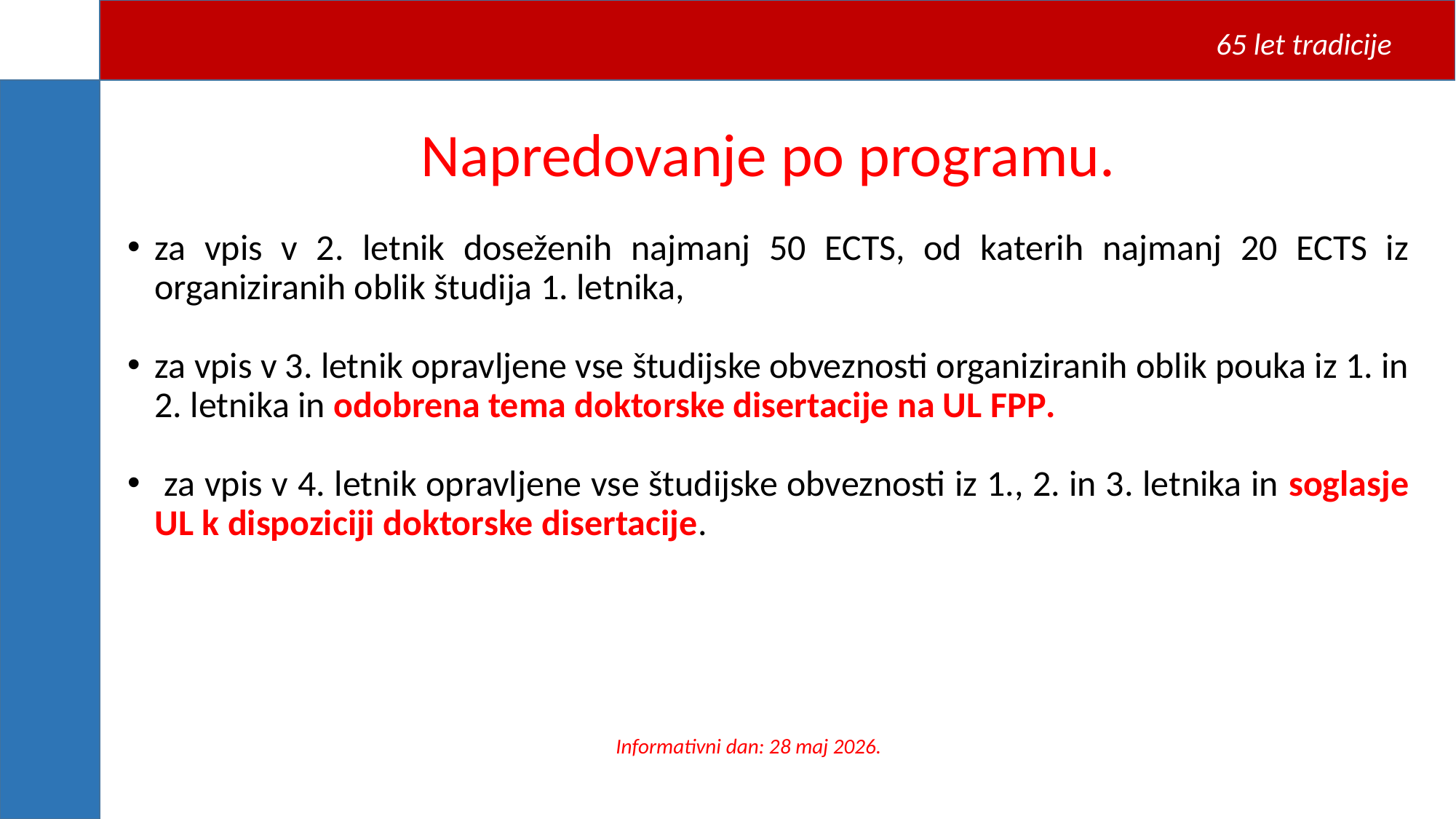

65 let tradicije

Napredovanje po programu.

za vpis v 2. letnik doseženih najmanj 50 ECTS, od katerih najmanj 20 ECTS iz organiziranih oblik študija 1. letnika,

za vpis v 3. letnik opravljene vse študijske obveznosti organiziranih oblik pouka iz 1. in 2. letnika in odobrena tema doktorske disertacije na UL FPP.

 za vpis v 4. letnik opravljene vse študijske obveznosti iz 1., 2. in 3. letnika in soglasje UL k dispoziciji doktorske disertacije.
Informativni dan: 28 maj 2026.